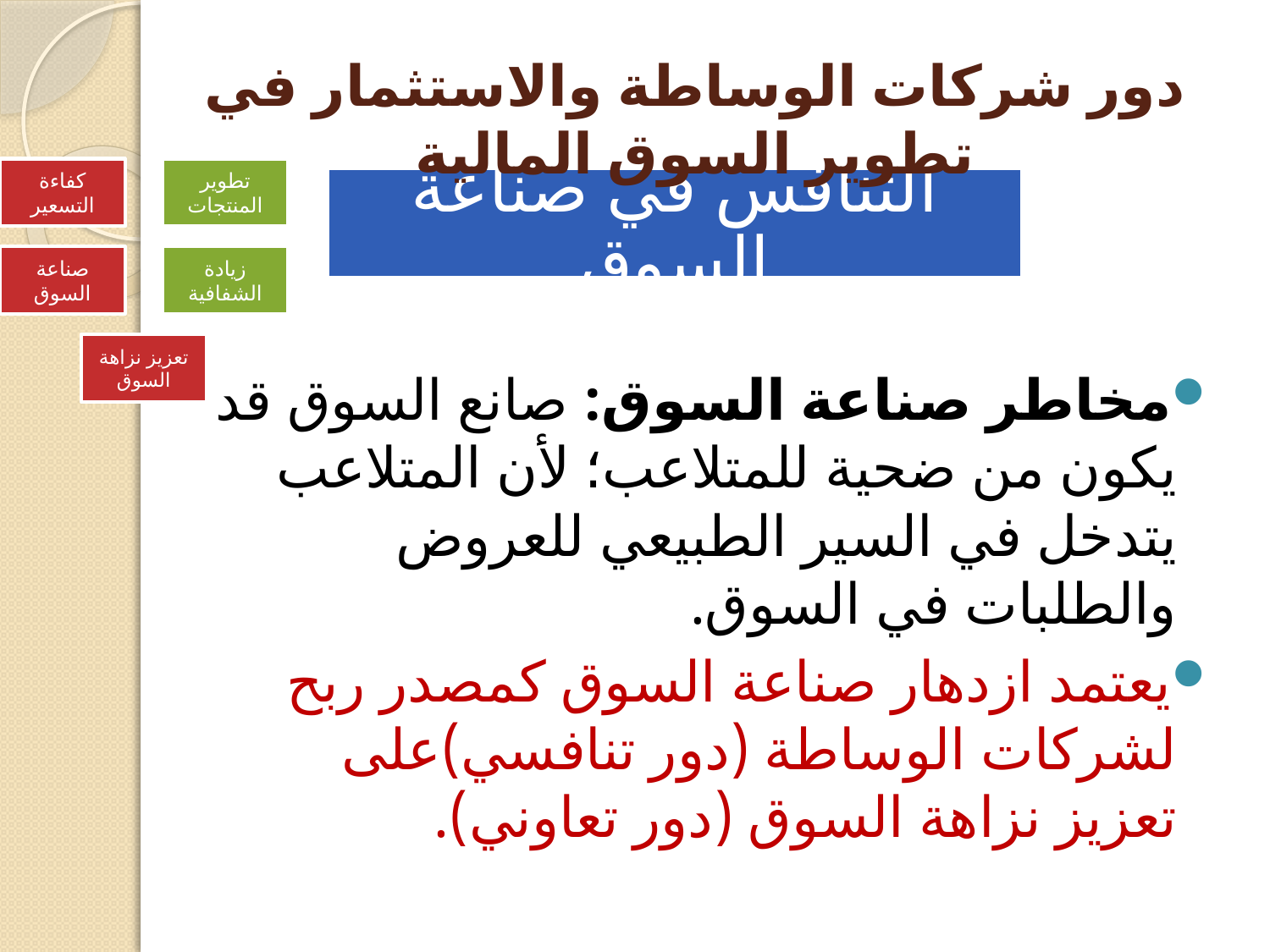

# دور شركات الوساطة والاستثمار في تطوير السوق المالية
زيادة الشفافية
تعزيز نزاهة السوق
صناعة السوق
كفاءة التسعير
تطوير المنتجات

التنافس في صناعة السوق

مخاطر صناعة السوق: صانع السوق قد يكون من ضحية للمتلاعب؛ لأن المتلاعب يتدخل في السير الطبيعي للعروض والطلبات في السوق.
يعتمد ازدهار صناعة السوق كمصدر ربح لشركات الوساطة (دور تنافسي)على تعزيز نزاهة السوق (دور تعاوني).